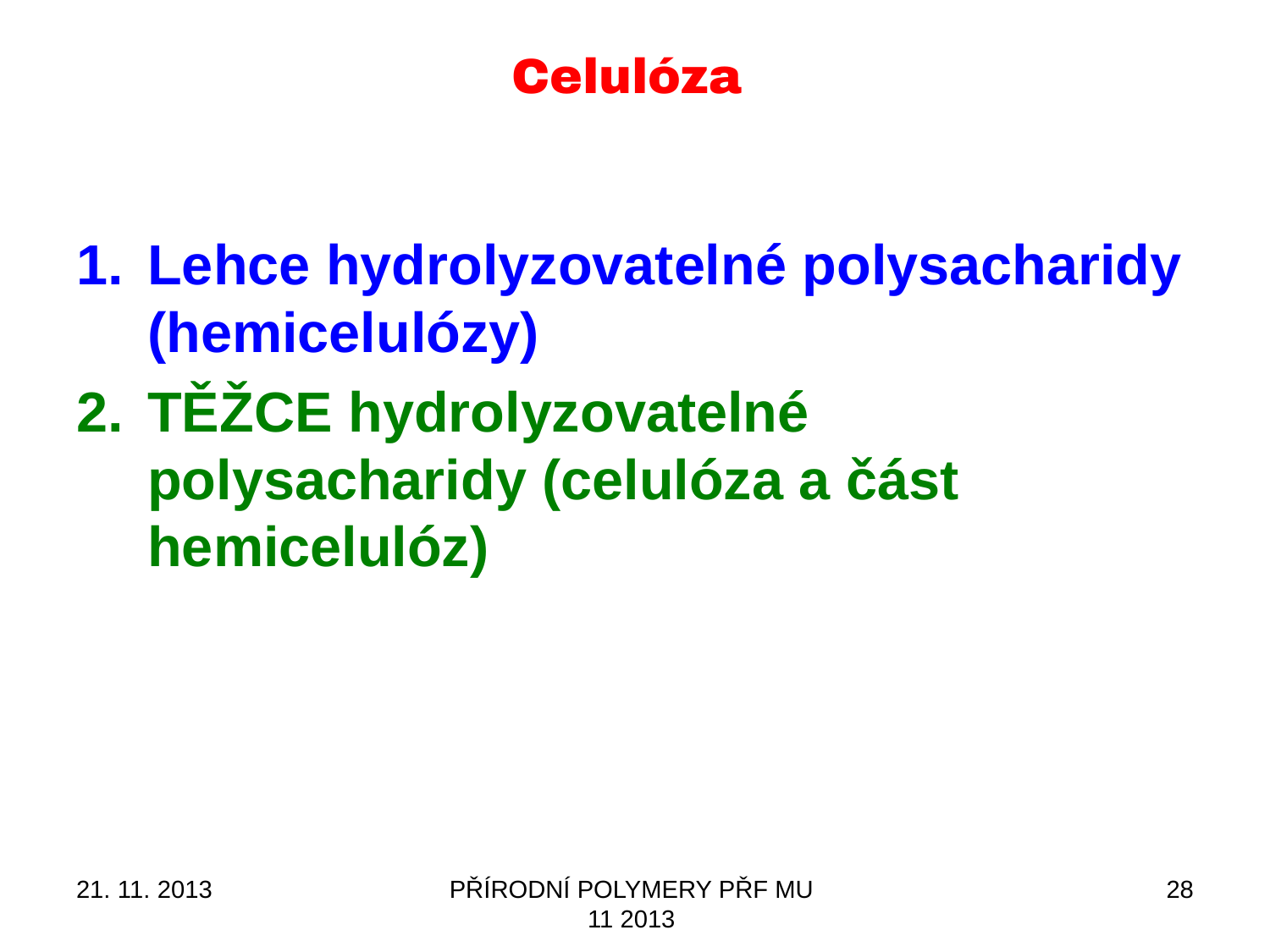

Celulóza
Lehce hydrolyzovatelné polysacharidy (hemicelulózy)
TĚŽCE hydrolyzovatelné polysacharidy (celulóza a část hemicelulóz)
21. 11. 2013
PŘÍRODNÍ POLYMERY PŘF MU  11 2013
28